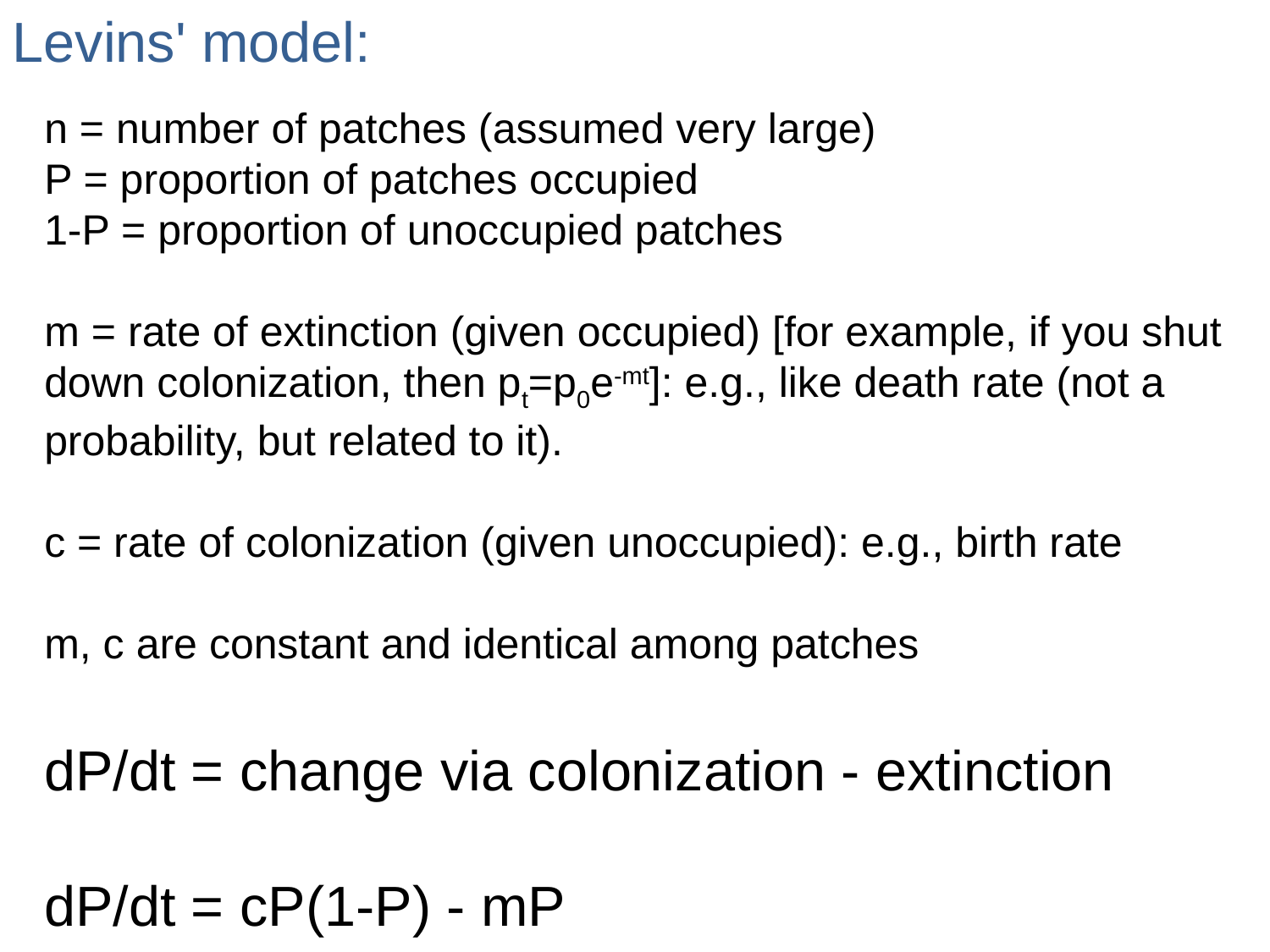

Levins' model:
n = number of patches (assumed very large)
P = proportion of patches occupied
1-P = proportion of unoccupied patches

m = rate of extinction (given occupied) [for example, if you shut down colonization, then pt=p0e-mt]: e.g., like death rate (not a probability, but related to it).

c = rate of colonization (given unoccupied): e.g., birth rate

m, c are constant and identical among patches

dP/dt = change via colonization - extinction

dP/dt = cP(1-P) - mP